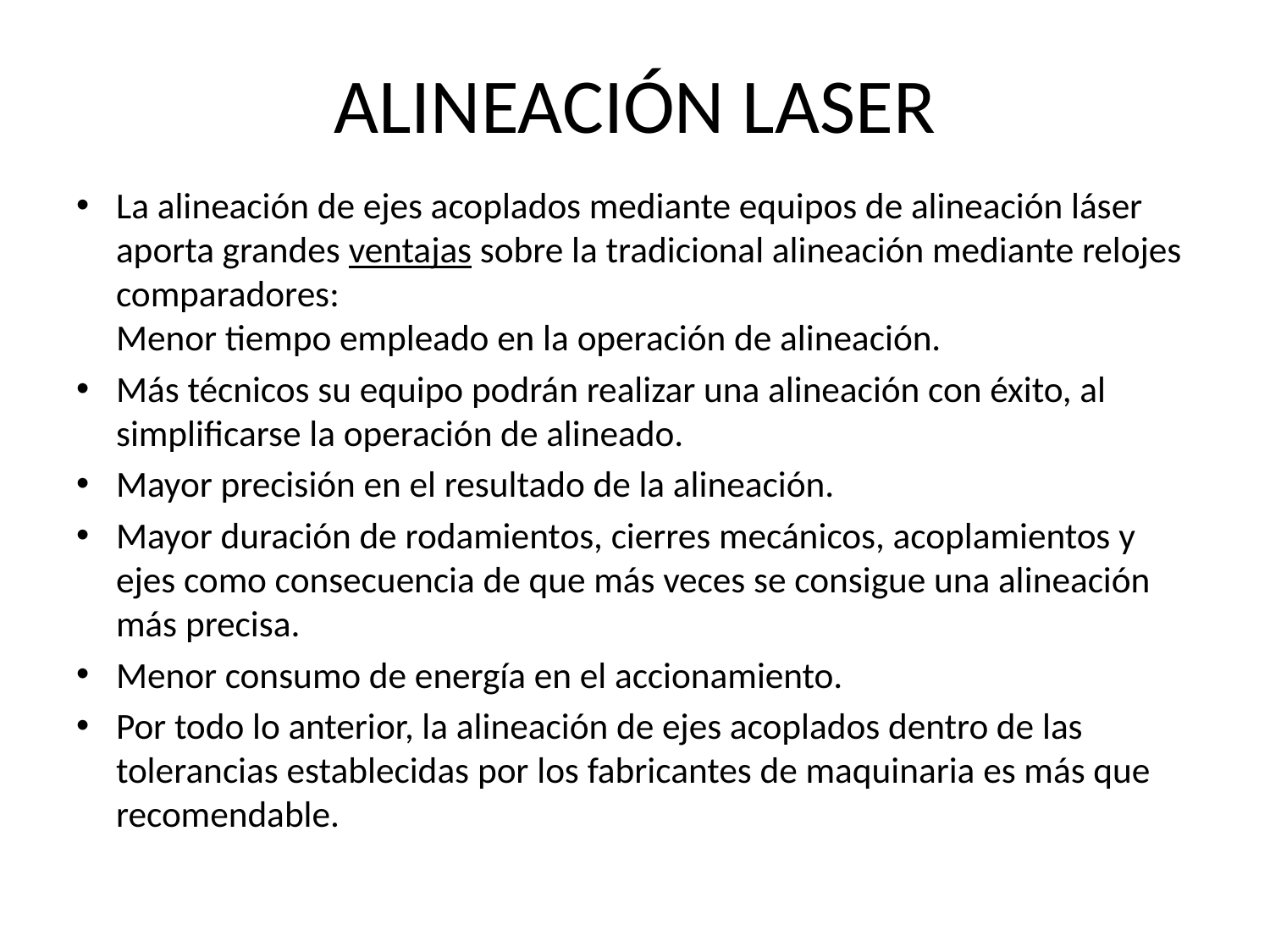

# ALINEACIÓN LASER
La alineación de ejes acoplados mediante equipos de alineación láser aporta grandes ventajas sobre la tradicional alineación mediante relojes comparadores:
Menor tiempo empleado en la operación de alineación.
Más técnicos su equipo podrán realizar una alineación con éxito, al simplificarse la operación de alineado.
Mayor precisión en el resultado de la alineación.
Mayor duración de rodamientos, cierres mecánicos, acoplamientos y ejes como consecuencia de que más veces se consigue una alineación más precisa.
Menor consumo de energía en el accionamiento.
Por todo lo anterior, la alineación de ejes acoplados dentro de las tolerancias establecidas por los fabricantes de maquinaria es más que recomendable.